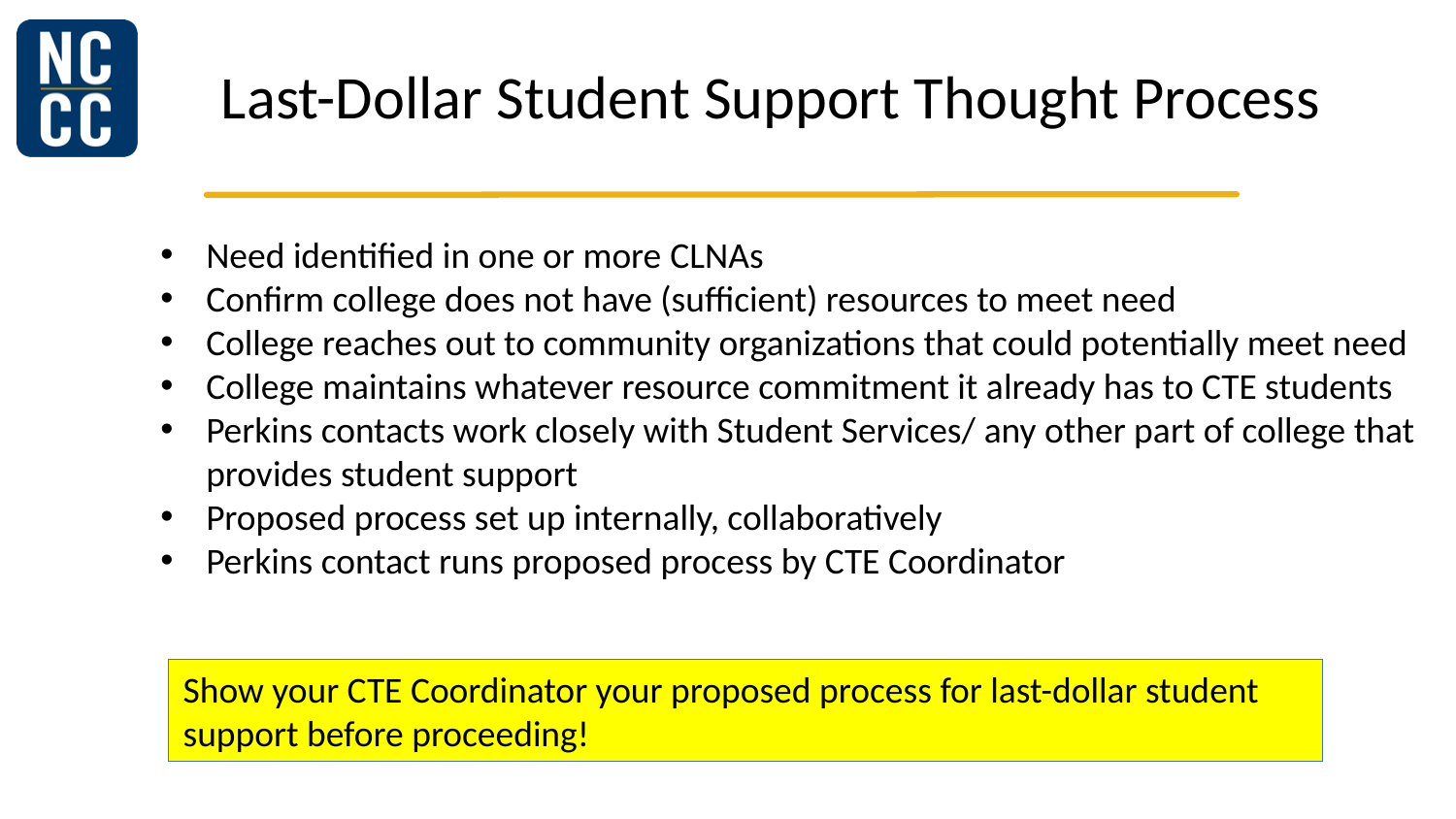

# Last-Dollar Student Support Thought Process

Need identified in one or more CLNAs
Confirm college does not have (sufficient) resources to meet need
College reaches out to community organizations that could potentially meet need
College maintains whatever resource commitment it already has to CTE students
Perkins contacts work closely with Student Services/ any other part of college that provides student support
Proposed process set up internally, collaboratively
Perkins contact runs proposed process by CTE Coordinator

Show your CTE Coordinator your proposed process for last-dollar student support before proceeding!